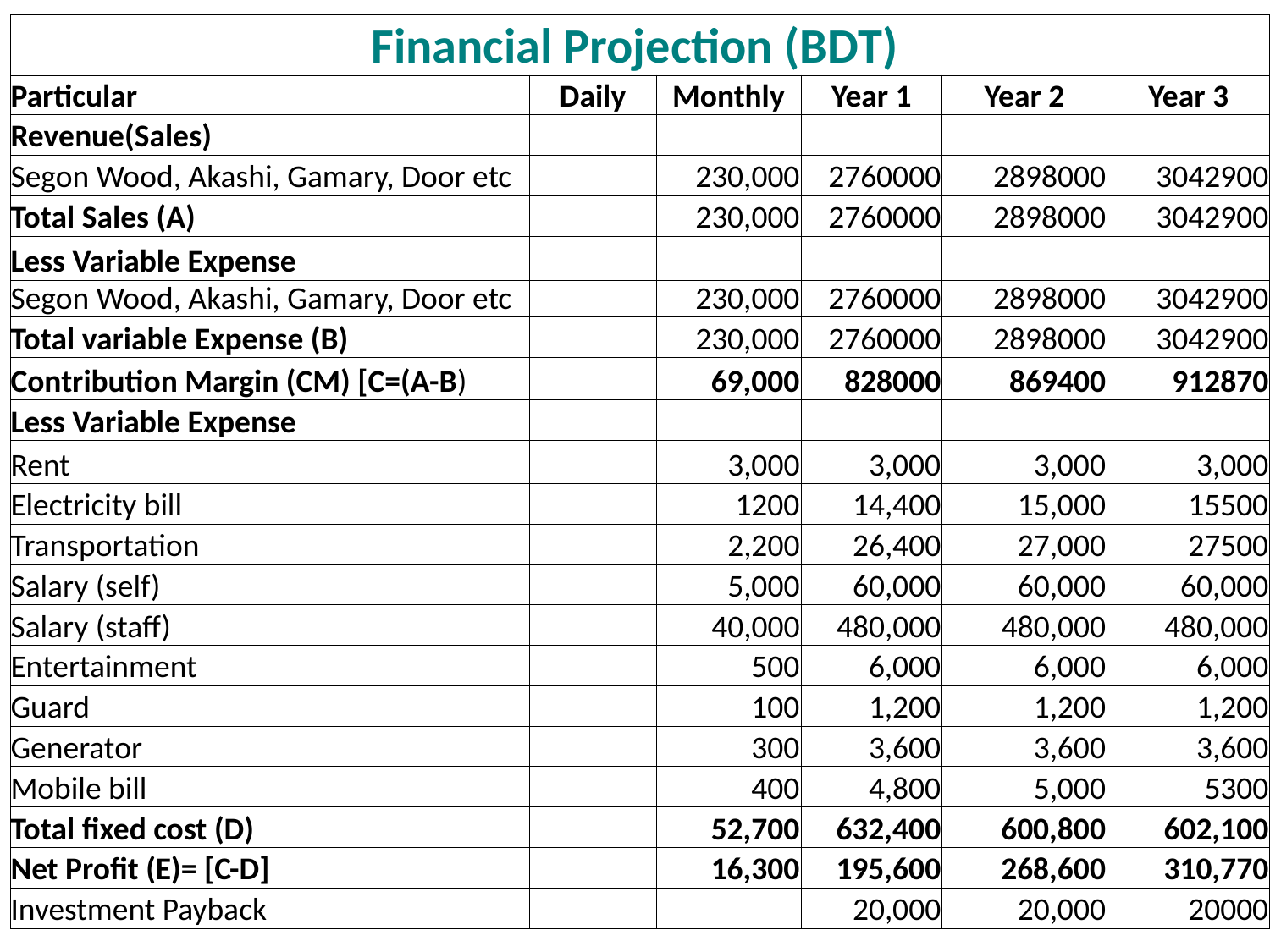

| Financial Projection (BDT) |  |  |  |  |  |
| --- | --- | --- | --- | --- | --- |
| Particular | Daily | Monthly | Year 1 | Year 2 | Year 3 |
| Revenue(Sales) |  |  |  |  |  |
| Segon Wood, Akashi, Gamary, Door etc |  | 230,000 | 2760000 | 2898000 | 3042900 |
| Total Sales (A) |  | 230,000 | 2760000 | 2898000 | 3042900 |
| Less Variable Expense |  |  |  |  |  |
| Segon Wood, Akashi, Gamary, Door etc |  | 230,000 | 2760000 | 2898000 | 3042900 |
| Total variable Expense (B) |  | 230,000 | 2760000 | 2898000 | 3042900 |
| Contribution Margin (CM) [C=(A-B) |  | 69,000 | 828000 | 869400 | 912870 |
| Less Variable Expense |  |  |  |  |  |
| Rent |  | 3,000 | 3,000 | 3,000 | 3,000 |
| Electricity bill |  | 1200 | 14,400 | 15,000 | 15500 |
| Transportation |  | 2,200 | 26,400 | 27,000 | 27500 |
| Salary (self) |  | 5,000 | 60,000 | 60,000 | 60,000 |
| Salary (staff) |  | 40,000 | 480,000 | 480,000 | 480,000 |
| Entertainment |  | 500 | 6,000 | 6,000 | 6,000 |
| Guard |  | 100 | 1,200 | 1,200 | 1,200 |
| Generator |  | 300 | 3,600 | 3,600 | 3,600 |
| Mobile bill |  | 400 | 4,800 | 5,000 | 5300 |
| Total fixed cost (D) |  | 52,700 | 632,400 | 600,800 | 602,100 |
| Net Profit (E)= [C-D] |  | 16,300 | 195,600 | 268,600 | 310,770 |
| Investment Payback |  |  | 20,000 | 20,000 | 20000 |